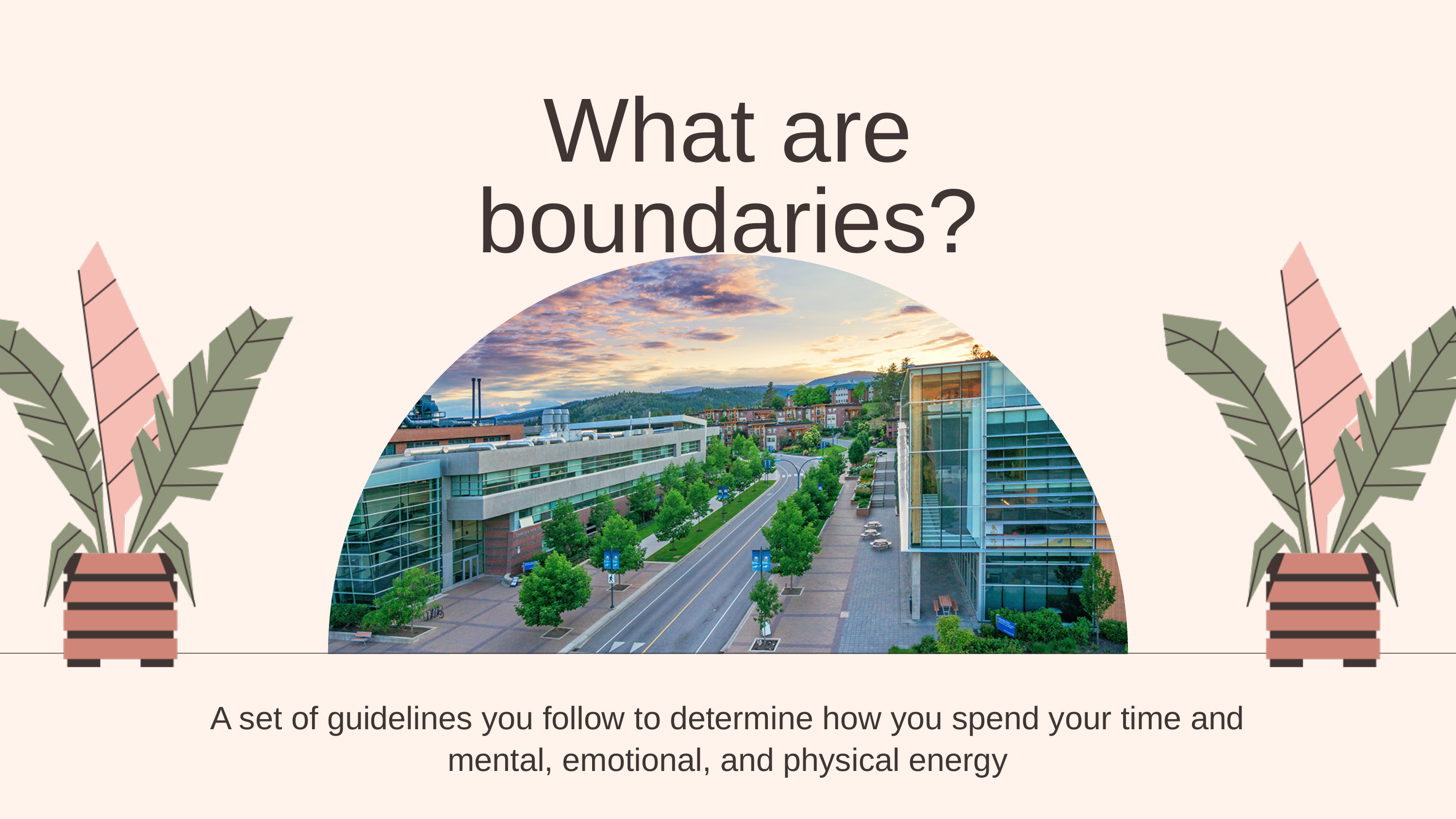

What are boundaries?

A set of guidelines you follow to determine how you spend your time and mental, emotional, and physical energy